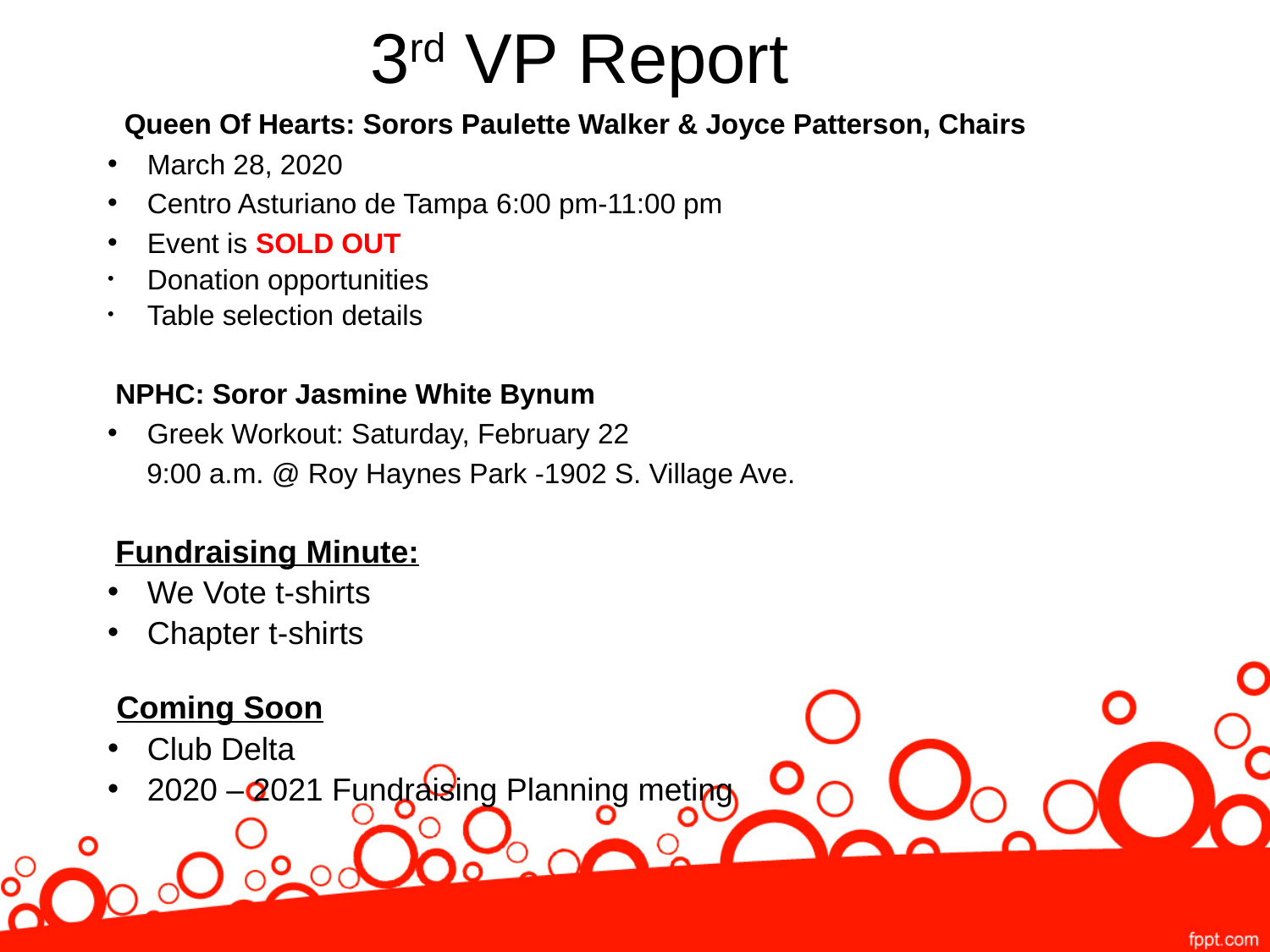

# 3rd VP Report
  Queen Of Hearts: Sorors Paulette Walker & Joyce Patterson, Chairs
March 28, 2020
Centro Asturiano de Tampa 6:00 pm-11:00 pm
Event is SOLD OUT
Donation opportunities
Table selection details

 NPHC: Soror Jasmine White Bynum
Greek Workout: Saturday, February 22
     9:00 a.m. @ Roy Haynes Park -1902 S. Village Ave.

 Fundraising Minute:
We Vote t-shirts
Chapter t-shirts

 Coming Soon
Club Delta
2020 – 2021 Fundraising Planning meting